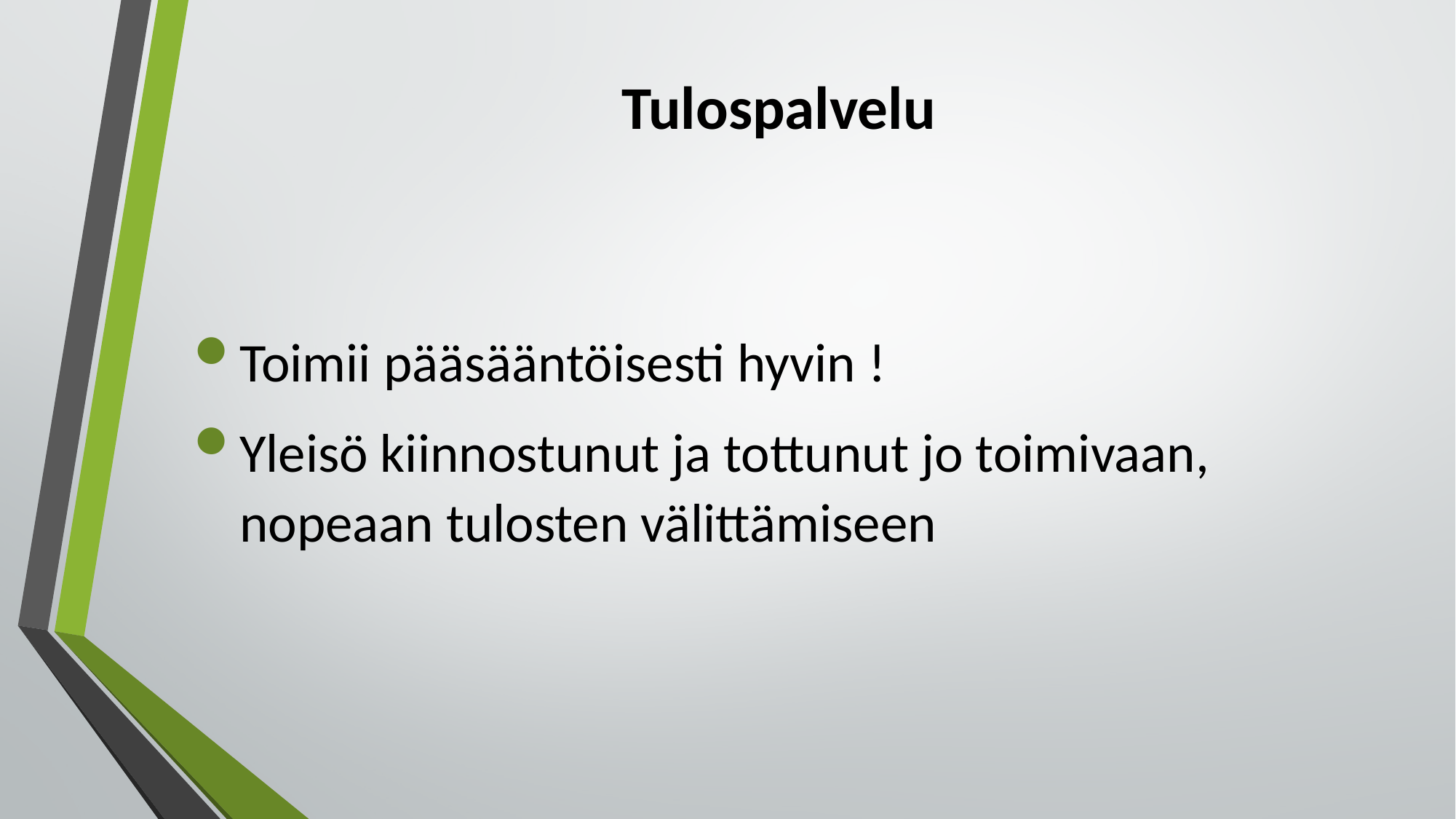

# Tulospalvelu

Toimii pääsääntöisesti hyvin !
Yleisö kiinnostunut ja tottunut jo toimivaan, nopeaan tulosten välittämiseen